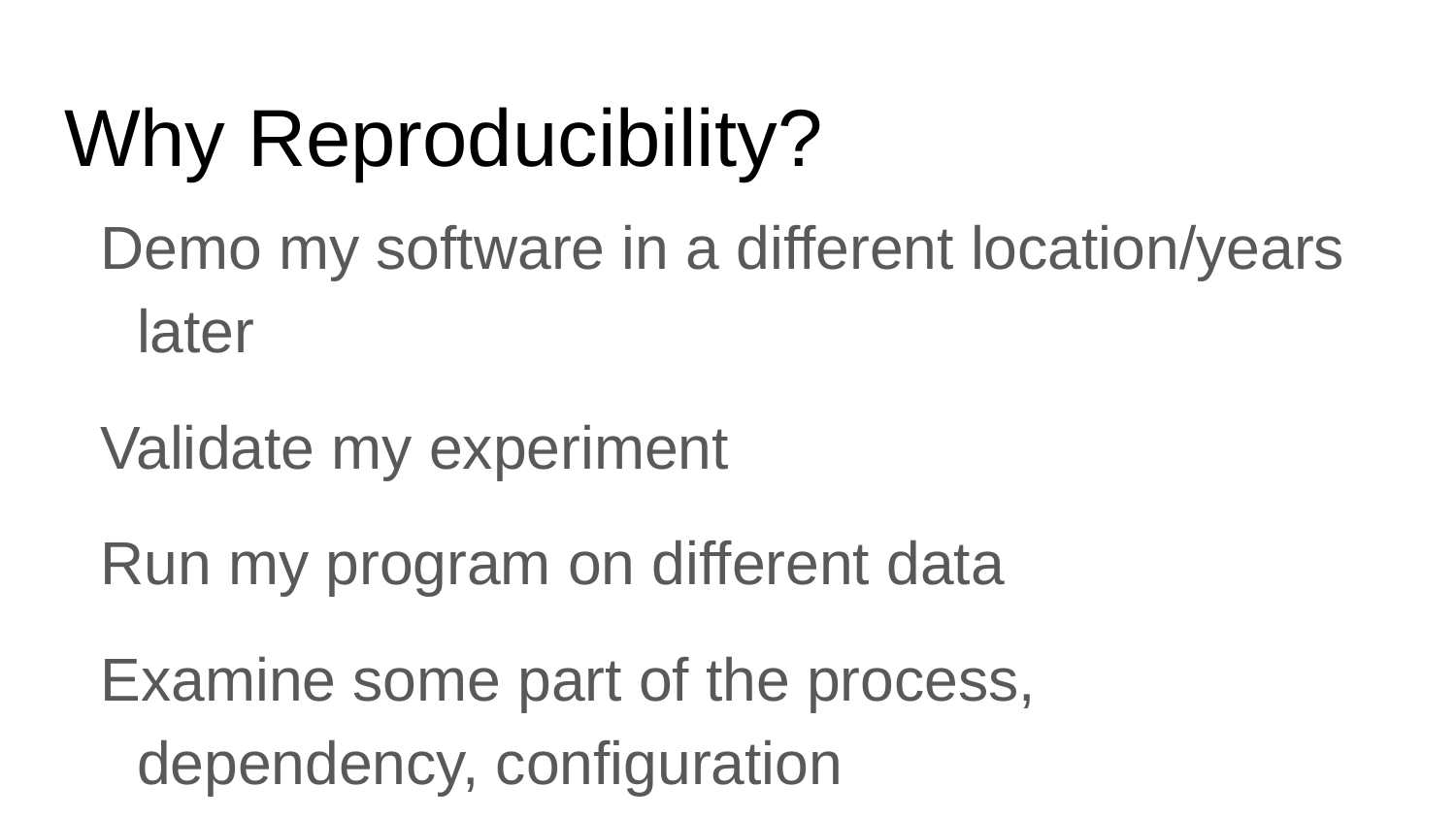

# Why Reproducibility?
Demo my software in a different location/years later
Validate my experiment
Run my program on different data
Examine some part of the process, dependency, configuration